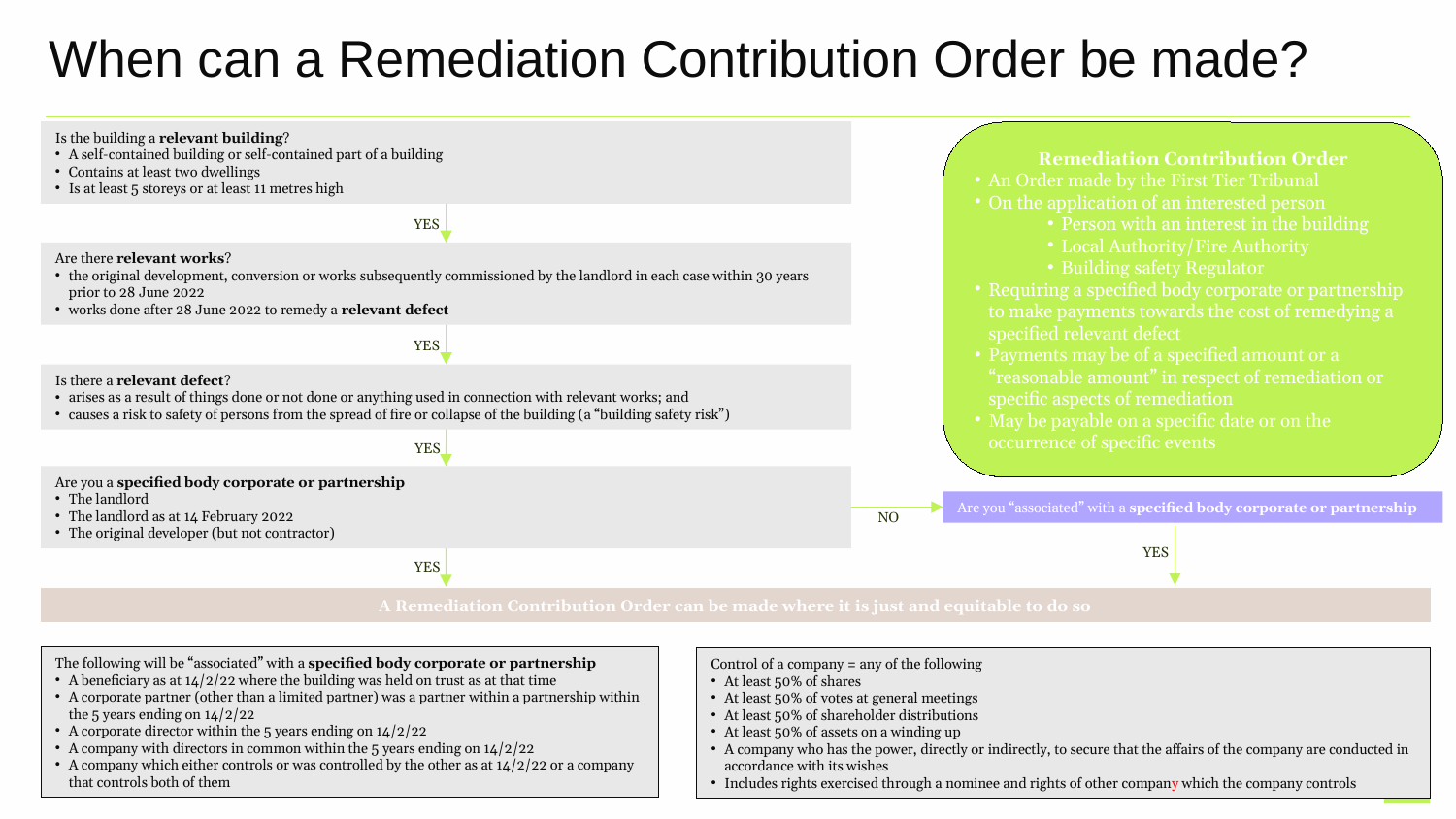

# When can a Remediation Contribution Order be made?
Is the building a relevant building?
A self-contained building or self-contained part of a building
Contains at least two dwellings
Is at least 5 storeys or at least 11 metres high
Remediation Contribution Order
An Order made by the First Tier Tribunal
On the application of an interested person
Person with an interest in the building
Local Authority/Fire Authority
Building safety Regulator
Requiring a specified body corporate or partnership to make payments towards the cost of remedying a specified relevant defect
Payments may be of a specified amount or a “reasonable amount” in respect of remediation or specific aspects of remediation
May be payable on a specific date or on the occurrence of specific events
YES
Are there relevant works?
the original development, conversion or works subsequently commissioned by the landlord in each case within 30 years prior to 28 June 2022
works done after 28 June 2022 to remedy a relevant defect
YES
Is there a relevant defect?
arises as a result of things done or not done or anything used in connection with relevant works; and
causes a risk to safety of persons from the spread of fire or collapse of the building (a “building safety risk”)
YES
Are you a specified body corporate or partnership
The landlord
The landlord as at 14 February 2022
The original developer (but not contractor)
Are you “associated” with a specified body corporate or partnership
NO
YES
YES
A Remediation Contribution Order can be made where it is just and equitable to do so
The following will be “associated” with a specified body corporate or partnership
A beneficiary as at 14/2/22 where the building was held on trust as at that time
A corporate partner (other than a limited partner) was a partner within a partnership within the 5 years ending on 14/2/22
A corporate director within the 5 years ending on 14/2/22
A company with directors in common within the 5 years ending on 14/2/22
A company which either controls or was controlled by the other as at 14/2/22 or a company that controls both of them
Control of a company = any of the following
At least 50% of shares
At least 50% of votes at general meetings
At least 50% of shareholder distributions
At least 50% of assets on a winding up
A company who has the power, directly or indirectly, to secure that the affairs of the company are conducted in accordance with its wishes
Includes rights exercised through a nominee and rights of other company which the company controls
|  1
Hogan Lovells